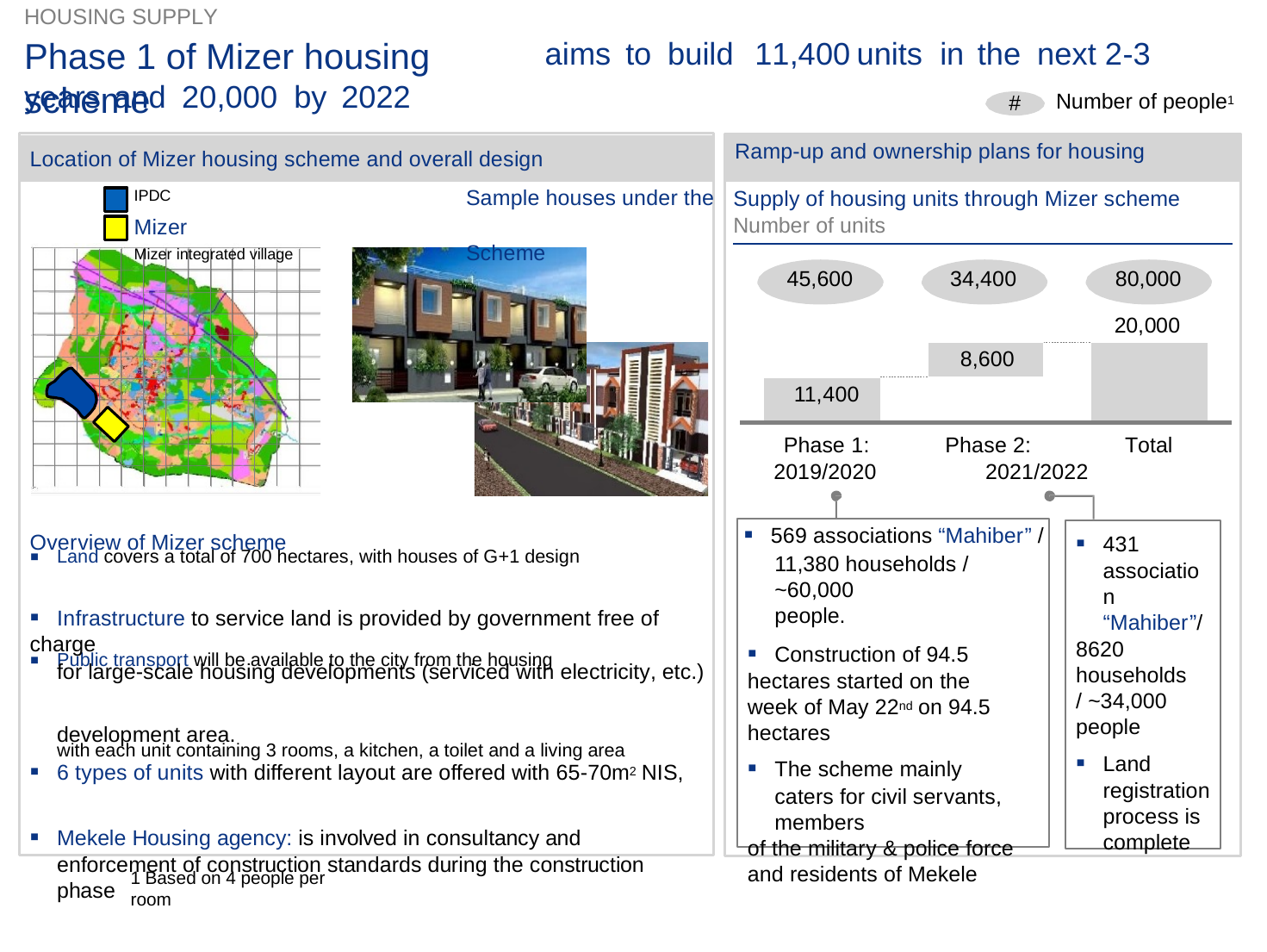

HOUSING SUPPLY
Phase 1 of Mizer housing scheme
aims
to
build
11,400
units
in
the
#
next 2-3
Number of people1
years
and
20,000
by
2022

Location of Mizer housing scheme and overall design

Ramp-up and ownership plans for housing

IPDC	Sample houses under the Mizer
Mizer integrated village	Scheme
Overview of Mizer scheme
▪  Infrastructure to service land is provided by government free of charge
for large-scale housing developments (serviced with electricity, etc.)
development area.
▪  6 types of units with different layout are offered with 65-70m2 NIS,
▪  Mekele Housing agency: is involved in consultancy and enforcement of construction standards during the construction phase

Supply of housing units through Mizer scheme
Number of units
45,600	34,400	80,000
20,000
Phase 1:	Phase 2:	Total
2019/2020	2021/2022

8,600

11,400

▪  569 associations “Mahiber” /
11,380 households / ~60,000
people.
▪  Construction of 94.5
hectares started on the
week of May 22nd on 94.5
hectares
▪  The scheme mainly caters for civil servants, members
of the military & police force
and residents of Mekele

▪  431 association “Mahiber”/
8620
households
/ ~34,000
people
▪  Land registration process is complete
▪
Land covers a total of 700 hectares, with houses of G+1 design
▪
Public transport will be available to the city from the housing
with each unit containing 3 rooms, a kitchen, a toilet and a living area
1 Based on 4 people per room